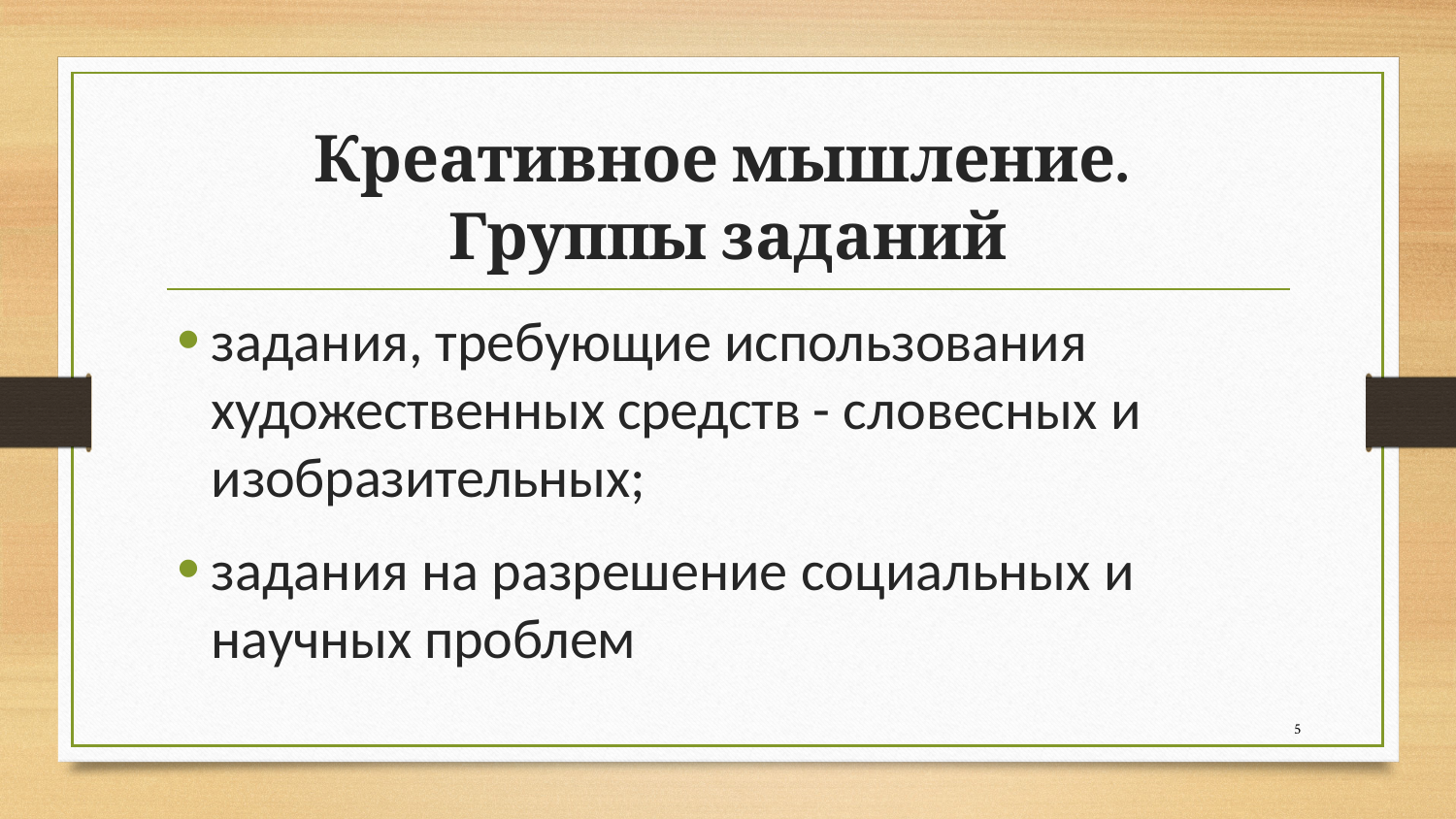

# Креативное мышление. Группы заданий
задания, требующие использования  художественных средств - словесных и изобразительных;
задания на разрешение социальных и  научных проблем

5